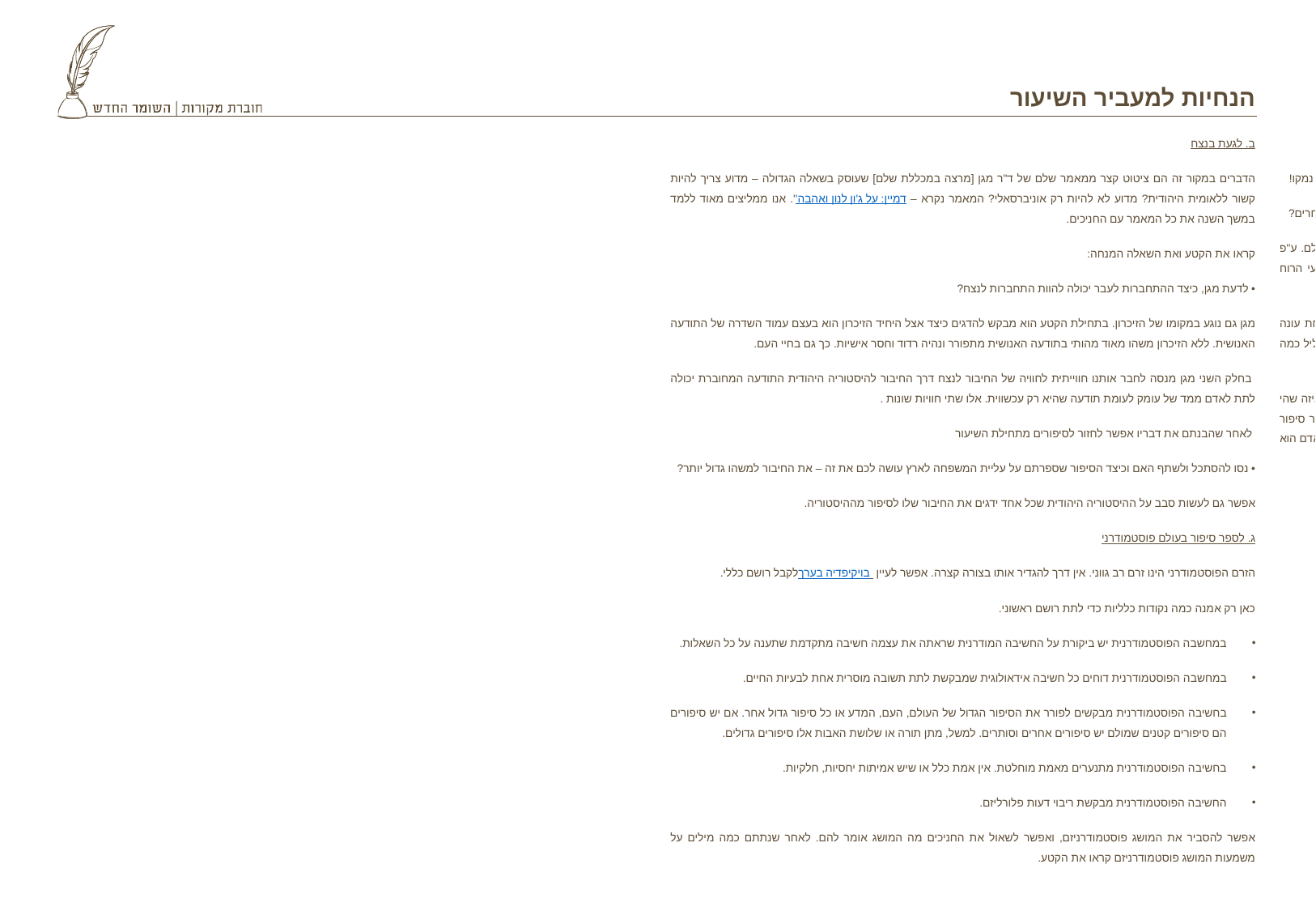

# הנחיות למעביר השיעור
ב. לגעת בנצח
הדברים במקור זה הם ציטוט קצר ממאמר שלם של ד"ר מגן [מרצה במכללת שלם] שעוסק בשאלה הגדולה – מדוע צריך להיות קשור ללאומית היהודית? מדוע לא להיות רק אוניברסאלי? המאמר נקרא – 'דמיין: על ג'ון לנון ואהבה'. אנו ממליצים מאוד ללמד במשך השנה את כל המאמר עם החניכים.
קראו את הקטע ואת השאלה המנחה:
• לדעת מגן, כיצד ההתחברות לעבר יכולה להוות התחברות לנצח?
מגן גם נוגע במקומו של הזיכרון. בתחילת הקטע הוא מבקש להדגים כיצד אצל היחיד הזיכרון הוא בעצם עמוד השדרה של התודעה האנושית. ללא הזיכרון משהו מאוד מהותי בתודעה האנושית מתפורר ונהיה רדוד וחסר אישיות. כך גם בחיי העם.
 בחלק השני מגן מנסה לחבר אותנו חווייתית לחוויה של החיבור לנצח דרך החיבור להיסטוריה היהודית התודעה המחוברת יכולה לתת לאדם ממד של עומק לעומת תודעה שהיא רק עכשווית. אלו שתי חוויות שונות .
 לאחר שהבנתם את דבריו אפשר לחזור לסיפורים מתחילת השיעור
• נסו להסתכל ולשתף האם וכיצד הסיפור שספרתם על עליית המשפחה לארץ עושה לכם את זה – את החיבור למשהו גדול יותר?
אפשר גם לעשות סבב על ההיסטוריה היהודית שכל אחד ידגים את החיבור שלו לסיפור מההיסטוריה.
ג. לספר סיפור בעולם פוסטמודרני
הזרם הפוסטמודרני הינו זרם רב גווני. אין דרך להגדיר אותו בצורה קצרה. אפשר לעיין בערך בויקיפדיה לקבל רושם כללי.
כאן רק אמנה כמה נקודות כלליות כדי לתת רושם ראשוני.
במחשבה הפוסטמודרנית יש ביקורת על החשיבה המודרנית שראתה את עצמה חשיבה מתקדמת שתענה על כל השאלות.
במחשבה הפוסטמודרנית דוחים כל חשיבה אידאולוגית שמבקשת לתת תשובה מוסרית אחת לבעיות החיים.
בחשיבה הפוסטמודרנית מבקשים לפורר את הסיפור הגדול של העולם, העם, המדע או כל סיפור גדול אחר. אם יש סיפורים הם סיפורים קטנים שמולם יש סיפורים אחרים וסותרים. למשל, מתן תורה או שלושת האבות אלו סיפורים גדולים.
בחשיבה הפוסטמודרנית מתנערים מאמת מוחלטת. אין אמת כלל או שיש אמיתות יחסיות, חלקיות.
החשיבה הפוסטמודרנית מבקשת ריבוי דעות פלורליזם.
אפשר להסביר את המושג פוסטמודרניזם, ואפשר לשאול את החניכים מה המושג אומר להם. לאחר שנתתם כמה מילים על משמעות המושג פוסטמודרניזם קראו את הקטע.
השאלות המנחות:
לפי התפיסה הפוסטמודרנית – האם אתם מזדהים עם הרעיון של פרימת הסיפור? לניסיון להימנע מסיפורים גדולים? נמקו!
האם אתם מצליחים להתחבר לרעיון – לספר סיפור בלי צורך לדבר על אמת, תוך הבנה שאולי יש עוד סיפורים של אחרים?
בגדול הקטע מראה את השלבים של החשיבה המסורתית המודרנית והפוסטמודרנית ביחס לשאלה איך להסביר את העולם. ע"פ הקטע החשובה הפוסטמודרנית אינה מקבלת את המדע כאמת מוחלטת אלא כאפשרות. ודאי שאינה מקבלת את מדעי הרוח והחברה אלא כפרשנויות אפשריות.
מכאן לדיון האם אפשר לחקור היסטוריה? לכתוב היסטוריה?  בעניין זה החשיבה הפוסטמודרנית מציע שתי גישות. אחת עונה תשובה שלילית לחלוטין. אין שום סיפור גדול, רק סיפורים קטנטנים ויחסיים. הגישה הזו מפוררת כל משמעות שמנסה להכליל כמה דברים ביחד. זוהי גישה שהתודעה שלה היא תודעה ללא בית, ללא שייכות.
הגישה האחרת אותה אנו מציעים היא גישה שמקבלת את הסיפור גם אם הוא גדול. מתוך תודעה שהסיפור לא בא לתת איזה שהי אמת או עובדתיות. בצדו יש סיפורים אחרים ואפילו סותרים. בגישה הזו לא מוותרים על הסיפור. אבל מבינים שהוא יותר סיפור מאשר היסטוריה או מדע או אמת. הגישה הזו מכירה בכך ששלילת הסיפור היא שלילת הזיכרון. הגישה הזו מבינה שטבע האדם הוא לזכור ולספר סיפור. ללא הסיפור המשמעות נפרמת וזוהי תנועת נפש לא מקדמת אף כמעט בלתי אפשרית.
ד. מרוץ שליחים
קראו את הקטע ודונו בשאלה המנחה.
• מה הקשר לפי הסיפור של הרב רונצקי לבין הזיכרון והסיפור שעליהם דברנו.
הקטע מדבר בעד עצמו
לסיום השיעור:
• נסו למנות את הסיפורים אותם העלנו במשך השיעור כולו. דונו במשמעותם של הסיפורים לחייכם.
• נסו לשחזר כיצד הייתם מציגים את השומר בהדרכה לקבוצה חדשה. איזה סיפור הייתם מספרים?